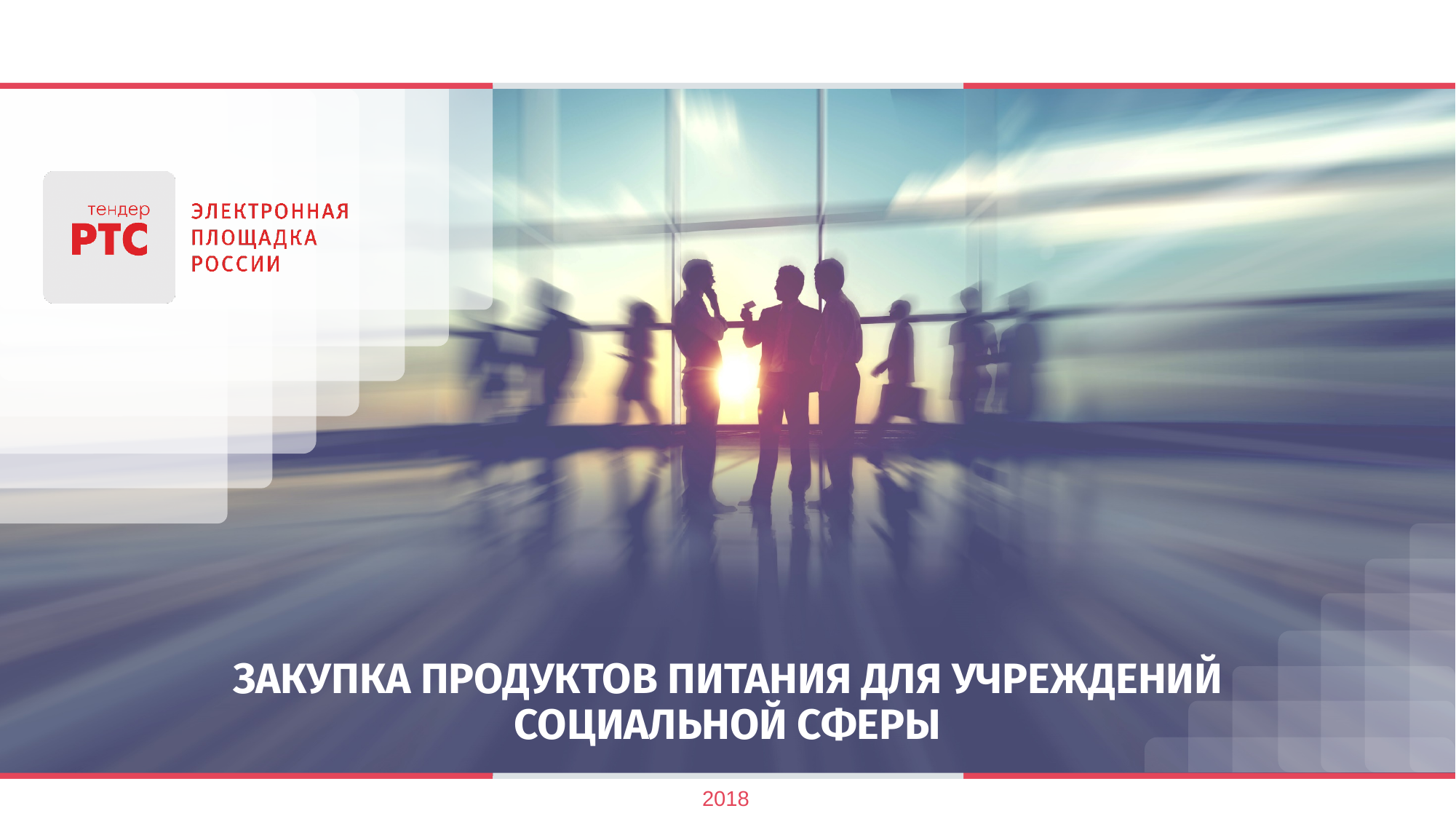

# закупка продуктов питания для учреждений социальной сферы